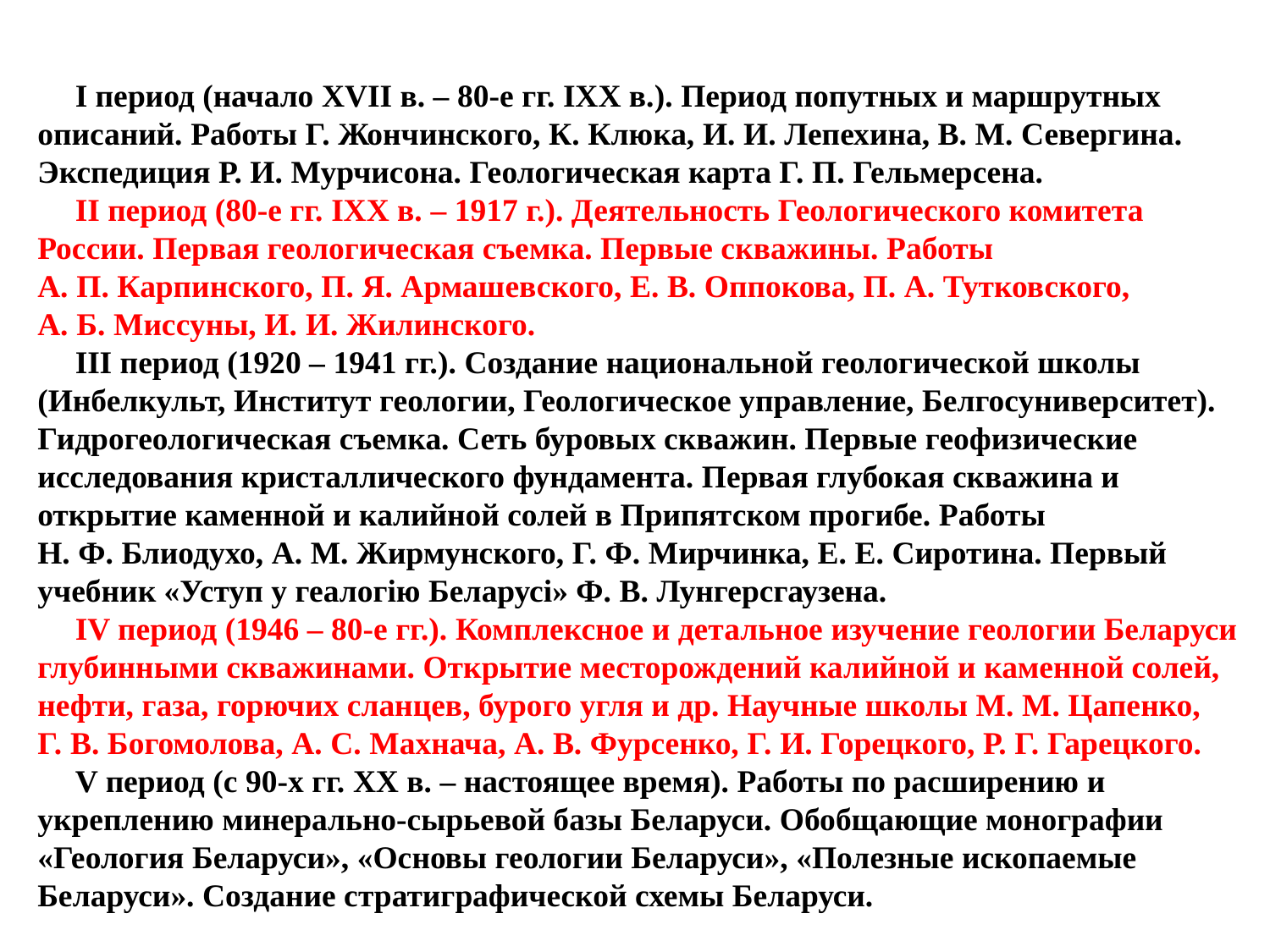

I период (начало XVII в. – 80-е гг. IXX в.). Период попутных и маршрутных описаний. Работы Г. Жончинского, К. Клюка, И. И. Лепехина, В. М. Севергина. Экспедиция Р. И. Мурчисона. Геологическая карта Г. П. Гельмерсена.
II период (80-е гг. IXX в. – 1917 г.). Деятельность Геологического комитета России. Первая геологическая съемка. Первые скважины. Работы А. П. Карпинского, П. Я. Армашевского, Е. В. Оппокова, П. А. Тутковского, А. Б. Миссуны, И. И. Жилинского.
III период (1920 – 1941 гг.). Создание национальной геологической школы (Инбелкульт, Институт геологии, Геологическое управление, Белгосуниверситет). Гидрогеологическая съемка. Сеть буровых скважин. Первые геофизические исследования кристаллического фундамента. Первая глубокая скважина и открытие каменной и калийной солей в Припятском прогибе. Работы Н. Ф. Блиодухо, А. М. Жирмунского, Г. Ф. Мирчинка, Е. Е. Сиротина. Первый учебник «Уступ у геалогiю Беларусi» Ф. В. Лунгерсгаузена.
IV период (1946 – 80-е гг.). Комплексное и детальное изучение геологии Беларуси глубинными скважинами. Открытие месторождений калийной и каменной солей, нефти, газа, горючих сланцев, бурого угля и др. Научные школы М. М. Цапенко, Г. В. Богомолова, А. С. Махнача, А. В. Фурсенко, Г. И. Горецкого, Р. Г. Гарецкого.
V период (с 90-х гг. ХХ в. – настоящее время). Работы по расширению и укреплению минерально-сырьевой базы Беларуси. Обобщающие монографии «Геология Беларуси», «Основы геологии Беларуси», «Полезные ископаемые Беларуси». Создание стратиграфической схемы Беларуси.